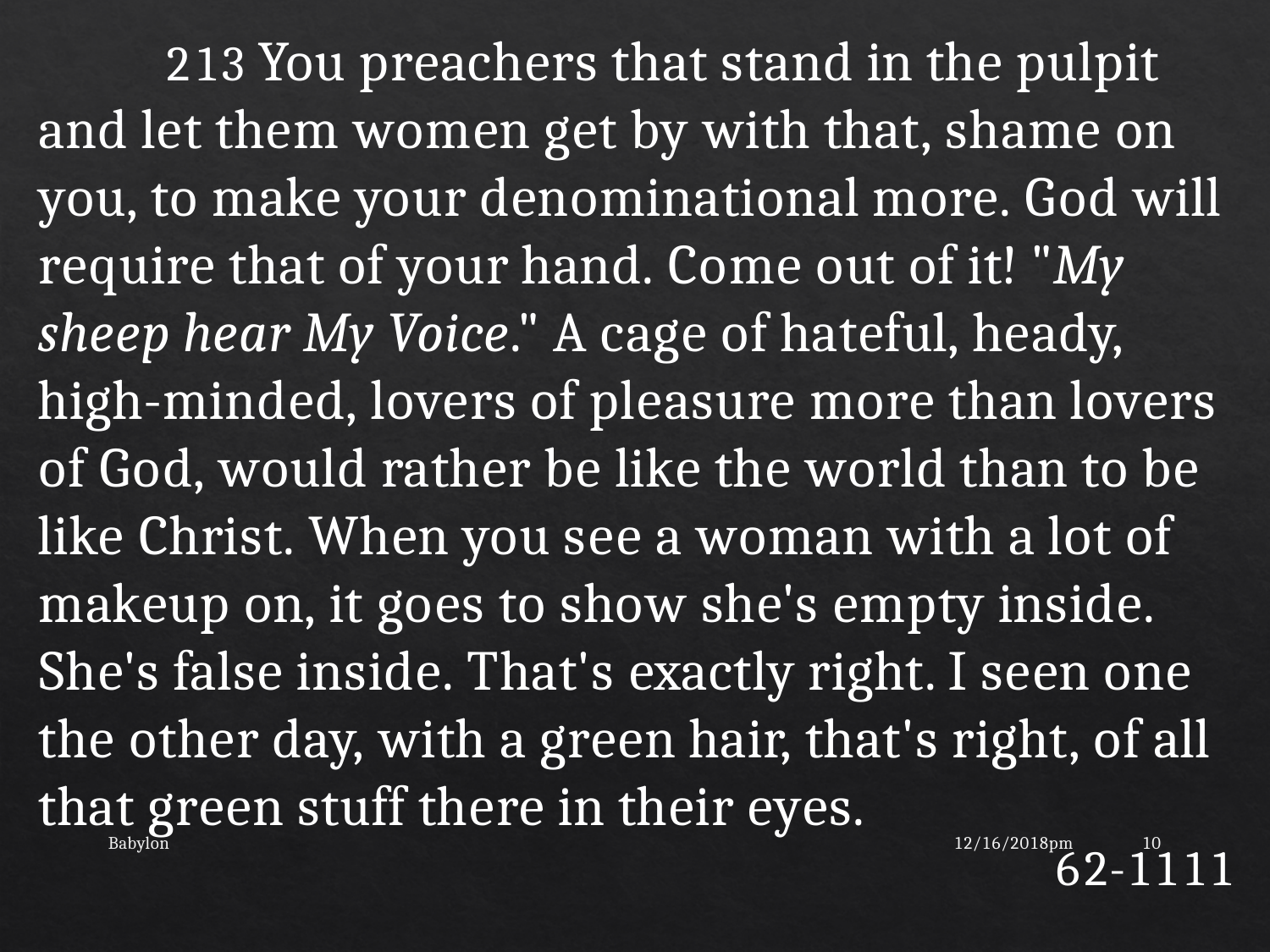

213 You preachers that stand in the pulpit and let them women get by with that, shame on you, to make your denominational more. God will require that of your hand. Come out of it! "My sheep hear My Voice." A cage of hateful, heady, high-minded, lovers of pleasure more than lovers of God, would rather be like the world than to be like Christ. When you see a woman with a lot of makeup on, it goes to show she's empty inside. 	She's false inside. That's exactly right. I seen one the other day, with a green hair, that's right, of all that green stuff there in their eyes.
62-1111
Babylon
12/16/2018pm
10